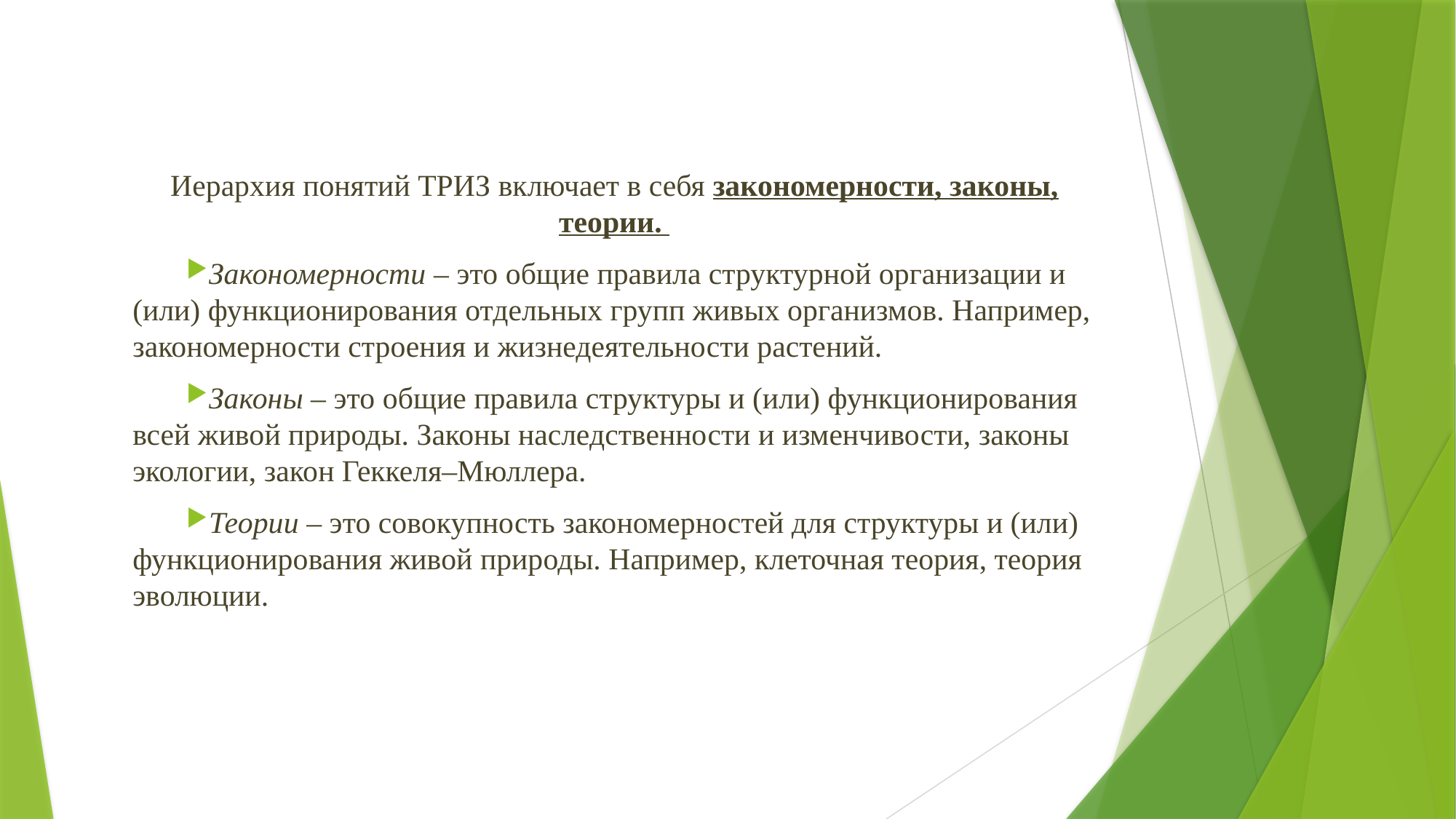

#
Иерархия понятий ТРИЗ включает в себя закономерности, законы, теории.
Закономерности – это общие правила структурной организации и (или) функционирования отдельных групп живых организмов. Например, закономерности строения и жизнедеятельности растений.
Законы – это общие правила структуры и (или) функционирования всей живой природы. Законы наследственности и изменчивости, законы экологии, закон Геккеля–Мюллера.
Теории – это совокупность закономерностей для структуры и (или) функционирования живой природы. Например, клеточная теория, теория эволюции.